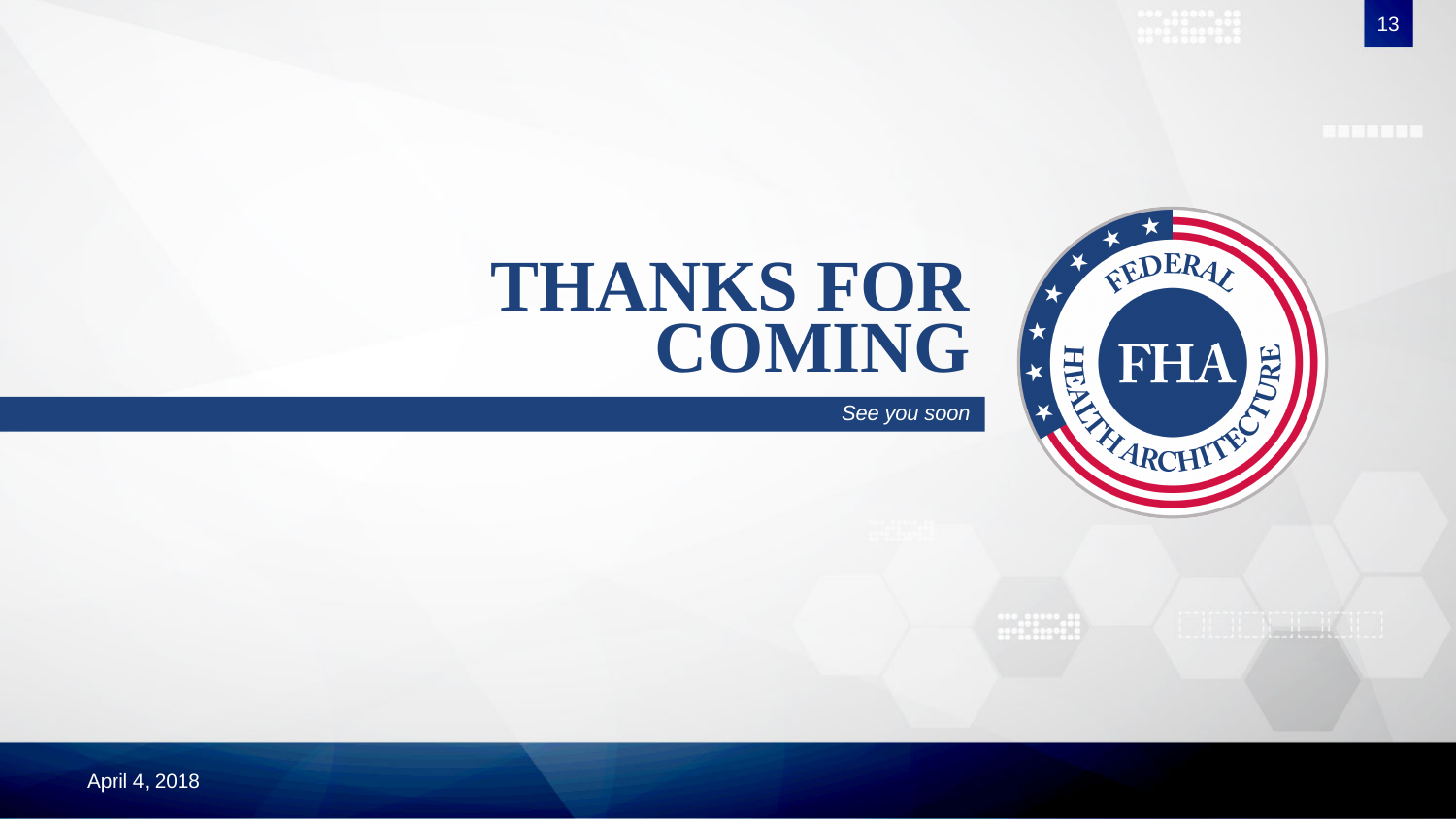

13
# THANKS FOR COMING
See you soon
April 4, 2018